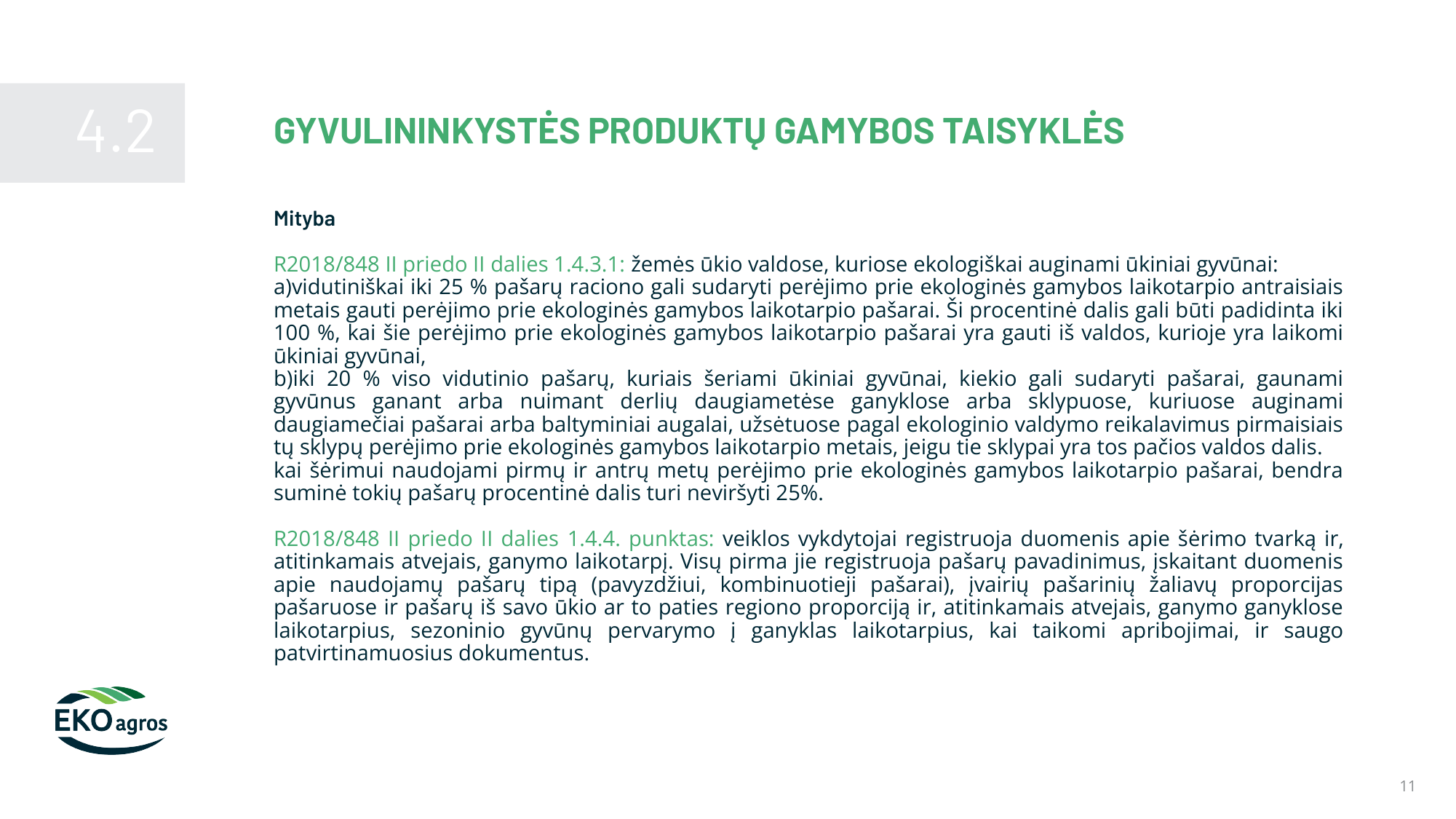

GYVULININKYSTĖS PRODUKTŲ GAMYBOS TAISYKLĖS

4.2
Mityba

R2018/848 II priedo II dalies 1.4.3.1: žemės ūkio valdose, kuriose ekologiškai auginami ūkiniai gyvūnai:
a)vidutiniškai iki 25 % pašarų raciono gali sudaryti perėjimo prie ekologinės gamybos laikotarpio antraisiais metais gauti perėjimo prie ekologinės gamybos laikotarpio pašarai. Ši procentinė dalis gali būti padidinta iki 100 %, kai šie perėjimo prie ekologinės gamybos laikotarpio pašarai yra gauti iš valdos, kurioje yra laikomi ūkiniai gyvūnai,
b)iki 20 % viso vidutinio pašarų, kuriais šeriami ūkiniai gyvūnai, kiekio gali sudaryti pašarai, gaunami gyvūnus ganant arba nuimant derlių daugiametėse ganyklose arba sklypuose, kuriuose auginami daugiamečiai pašarai arba baltyminiai augalai, užsėtuose pagal ekologinio valdymo reikalavimus pirmaisiais tų sklypų perėjimo prie ekologinės gamybos laikotarpio metais, jeigu tie sklypai yra tos pačios valdos dalis.
kai šėrimui naudojami pirmų ir antrų metų perėjimo prie ekologinės gamybos laikotarpio pašarai, bendra suminė tokių pašarų procentinė dalis turi neviršyti 25%.

R2018/848 II priedo II dalies 1.4.4. punktas: veiklos vykdytojai registruoja duomenis apie šėrimo tvarką ir, atitinkamais atvejais, ganymo laikotarpį. Visų pirma jie registruoja pašarų pavadinimus, įskaitant duomenis apie naudojamų pašarų tipą (pavyzdžiui, kombinuotieji pašarai), įvairių pašarinių žaliavų proporcijas pašaruose ir pašarų iš savo ūkio ar to paties regiono proporciją ir, atitinkamais atvejais, ganymo ganyklose laikotarpius, sezoninio gyvūnų pervarymo į ganyklas laikotarpius, kai taikomi apribojimai, ir saugo patvirtinamuosius dokumentus.

11